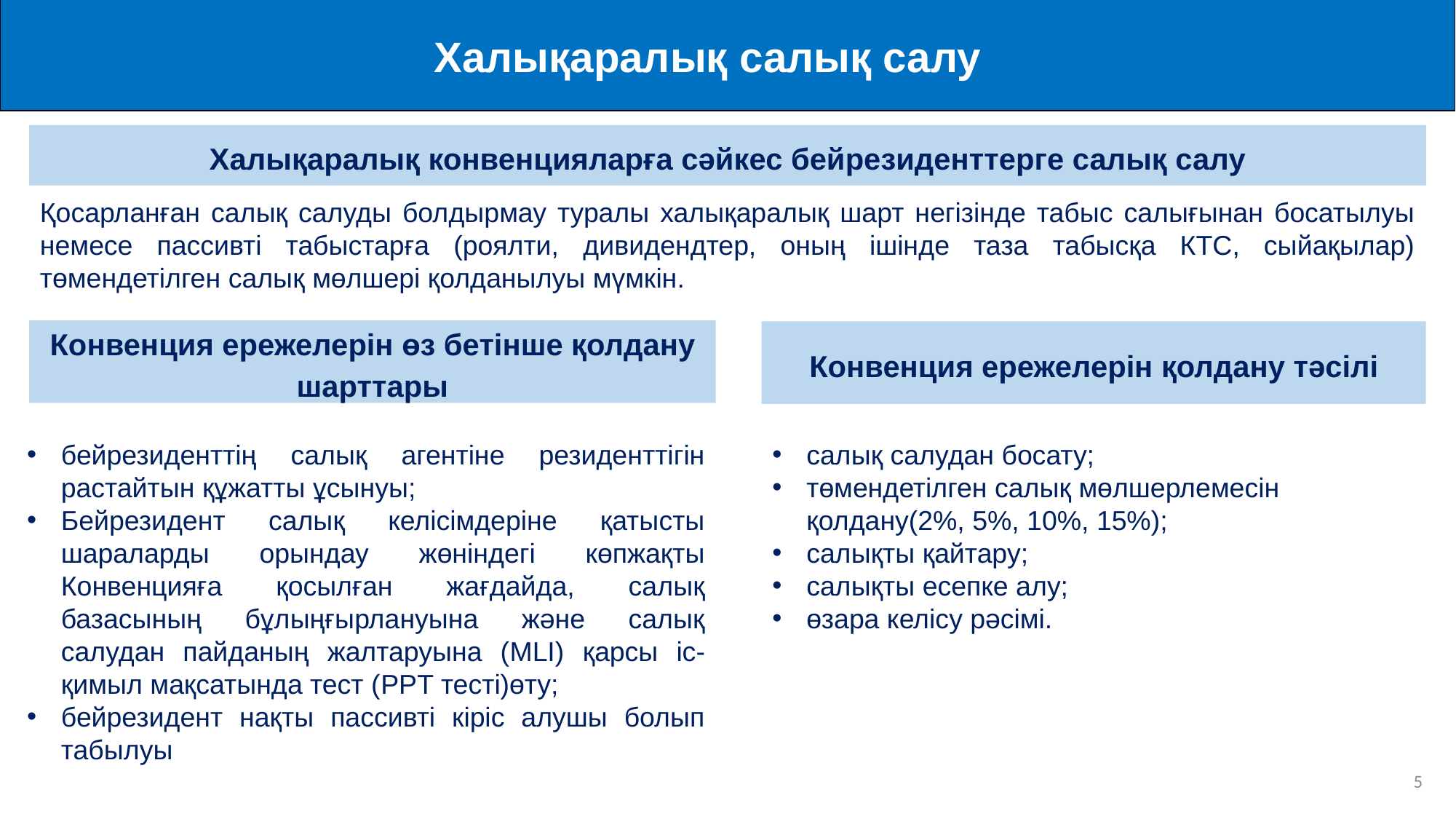

Халықаралық салық салу
Халықаралық конвенцияларға сәйкес бейрезиденттерге салық салу
Қосарланған салық салуды болдырмау туралы халықаралық шарт негізінде табыс салығынан босатылуы немесе пассивті табыстарға (роялти, дивидендтер, оның ішінде таза табысқа КТС, сыйақылар) төмендетілген салық мөлшері қолданылуы мүмкін.

Конвенция ережелерін өз бетінше қолдану шарттары
Конвенция ережелерін қолдану тәсілі

бейрезиденттің салық агентіне резиденттігін растайтын құжатты ұсынуы;
Бейрезидент салық келісімдеріне қатысты шараларды орындау жөніндегі көпжақты Конвенцияға қосылған жағдайда, салық базасының бұлыңғырлануына және салық салудан пайданың жалтаруына (MLI) қарсы іс-қимыл мақсатында тест (PPT тесті)өту;
бейрезидент нақты пассивті кіріс алушы болып табылуы

салық салудан босату;
төмендетілген салық мөлшерлемесін қолдану(2%, 5%, 10%, 15%);
салықты қайтару;
салықты есепке алу;
өзара келісу рәсімі.
5